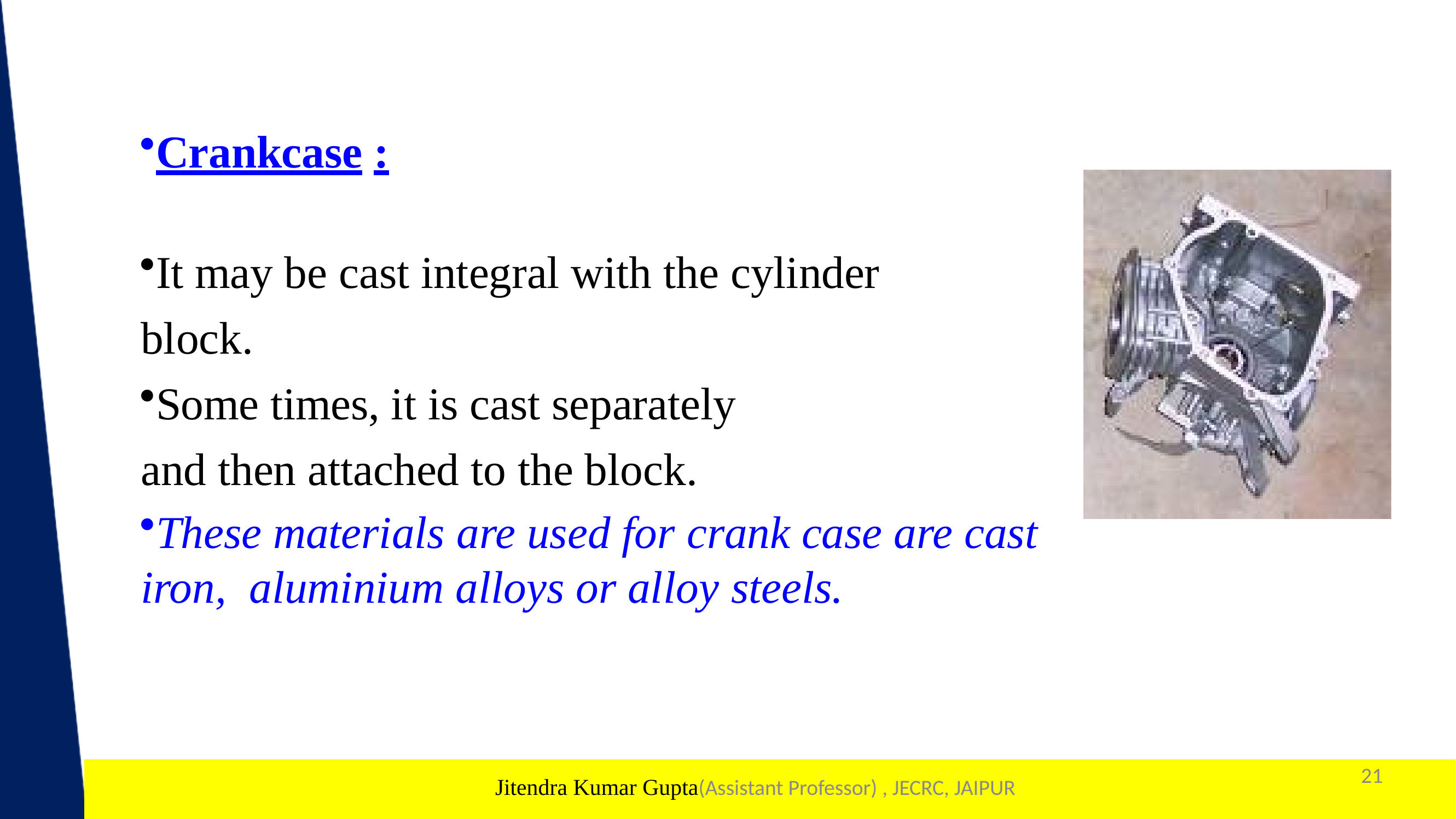

Crankcase :
It may be cast integral with the cylinder  block.
Some times, it is cast separately  and then attached to the block.
These materials are used for crank case are cast iron,  aluminium alloys or alloy steels.

21
1
Jitendra Kumar Gupta(Assistant Professor) , JECRC, JAIPUR